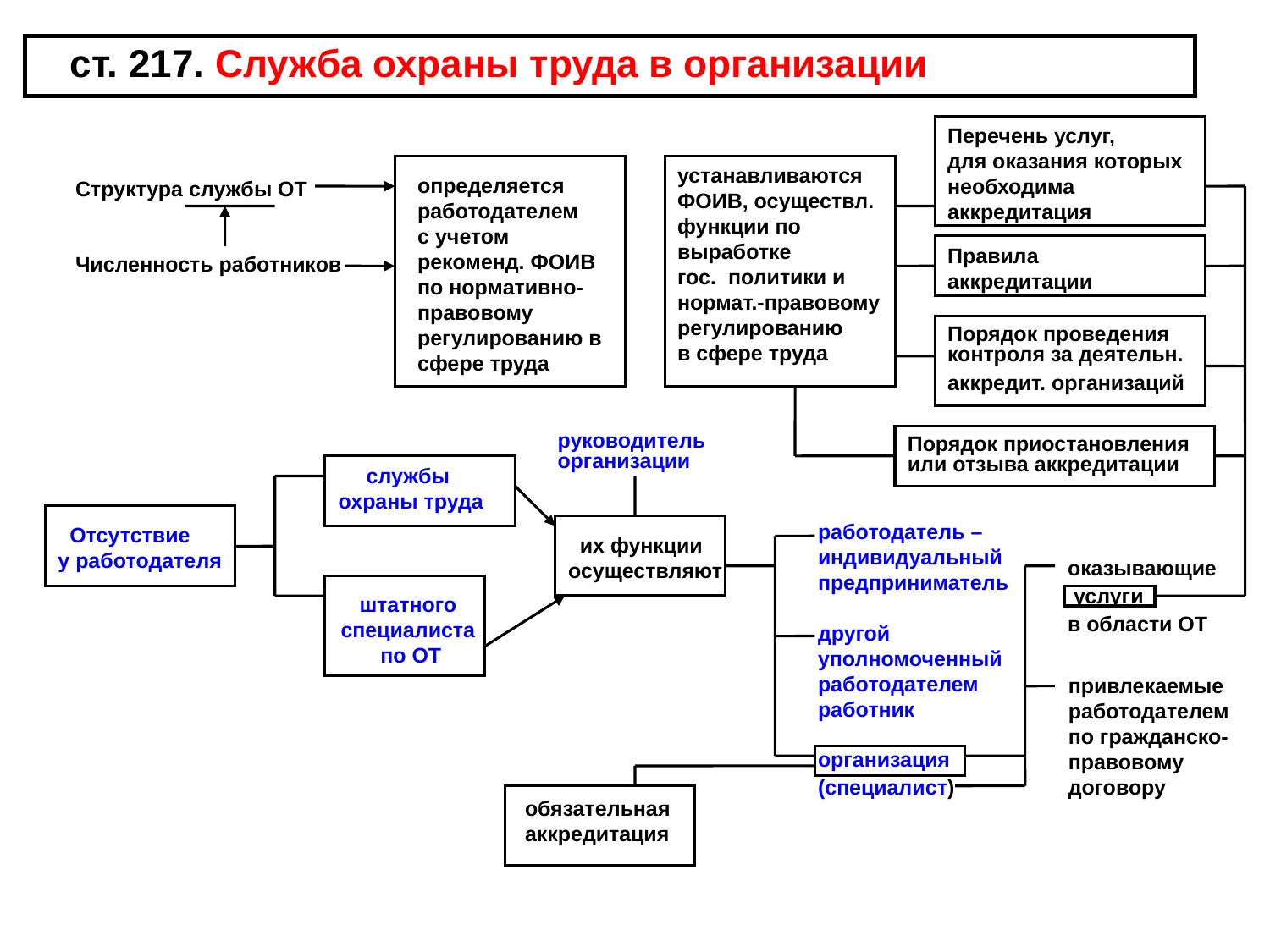

ст. 217. Служба охраны труда в организации

Перечень услуг,
для оказания которых
необходима
аккредитация

устанавливаются
ФОИВ, осуществл.
функции по
выработке
гос.  политики и
нормат.-правовому
регулированию
в сфере труда

определяется работодателем
с учетом
рекоменд. ФОИВ
по нормативно-правовому
регулированию в сфере труда
Структура службы ОТ

Численность работников

Правила аккредитации

Порядок проведения
контроля за деятельн.
аккредит. организаций

руководитель
организации
Порядок приостановления
или отзыва аккредитации

работодатель –
индивидуальный
предприниматель

другой
уполномоченный
работодателем
работник

организация

(специалист)
службы
охраны труда

 штатного
специалиста
по ОТ

  Отсутствие
у работодателя

  их функции
осуществляют

оказывающие
 услуги
в области ОТ

привлекаемые
работодателем
по гражданско-
правовому
договору

обязательная
аккредитация